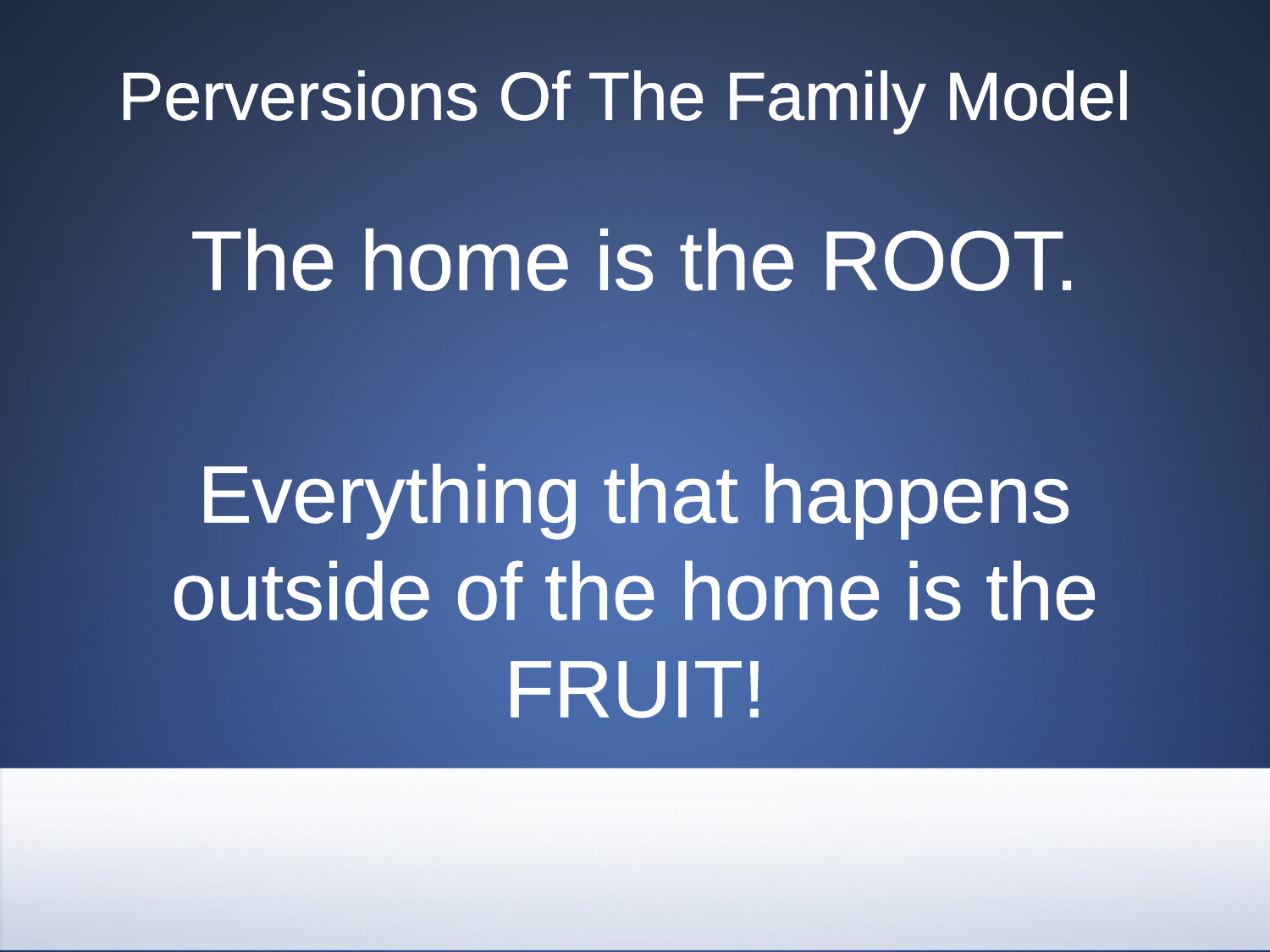

# Perversions Of The Family Model
The home is the ROOT.

Everything that happens outside of the home is the FRUIT!